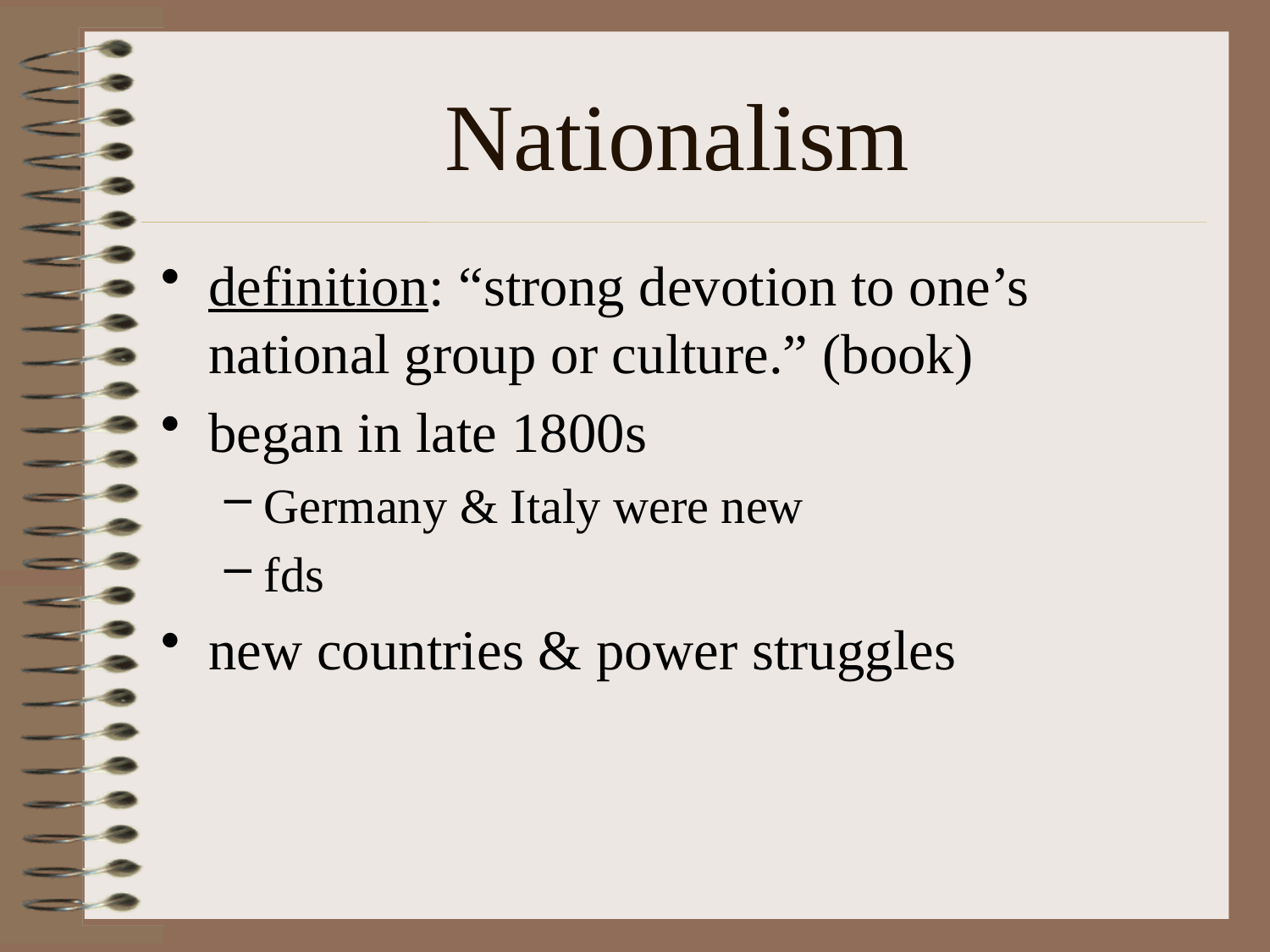

# Nationalism
definition: “strong devotion to one’s national group or culture.” (book)
began in late 1800s
Germany & Italy were new
fds
new countries & power struggles